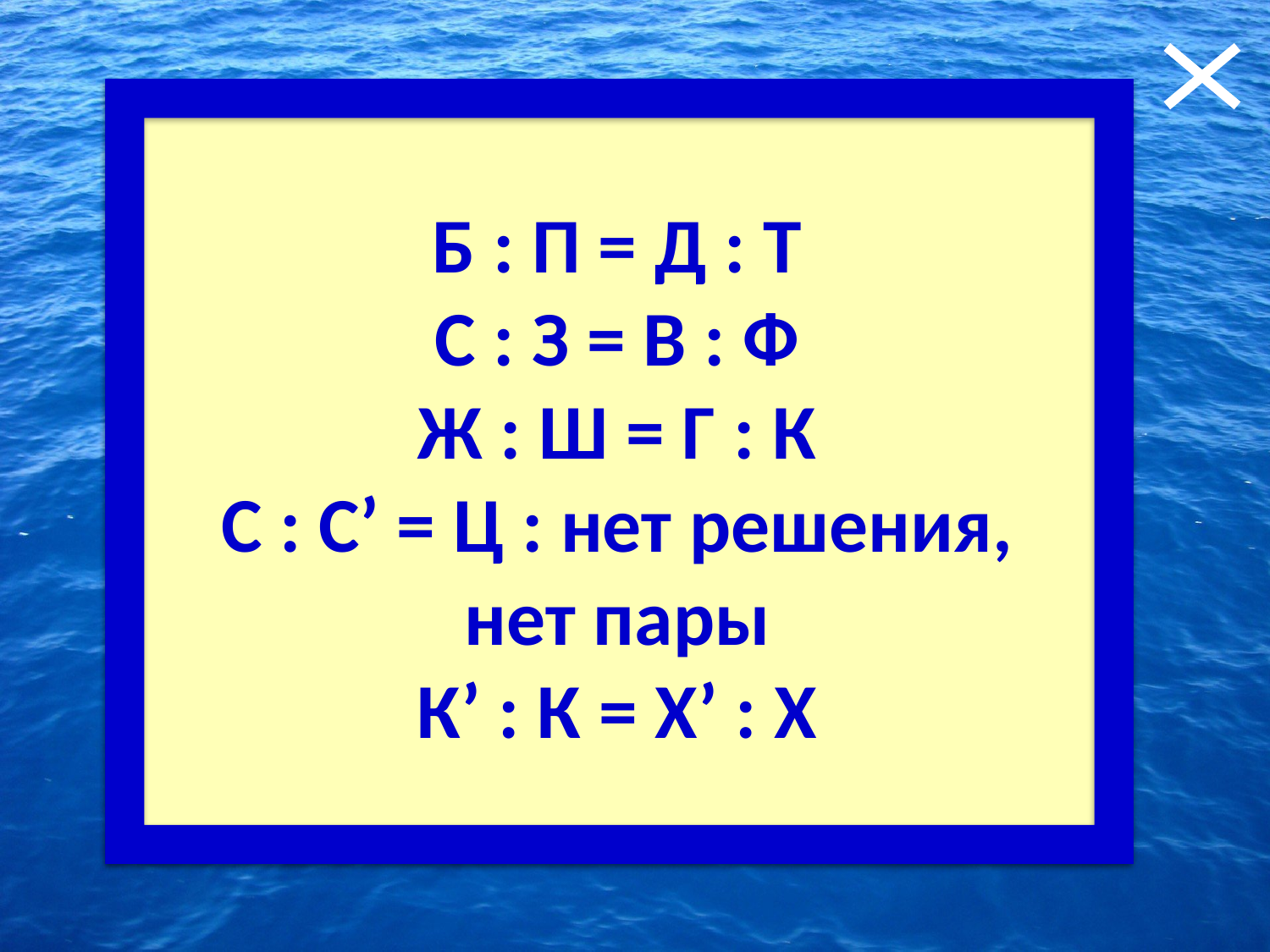

4. Поможет математика!
Решите уравнение:
Б : П = Д : ?
С : З = В : ?
Ж : Ш = Г : ?
 С : С’ = Ц : ?
К’ : К = ? : Х

Б : П = Д : Т
С : З = В : Ф
Ж : Ш = Г : К
 С : С’ = Ц : нет решения,
нет пары
К’ : К = Х’ : Х
Ответ